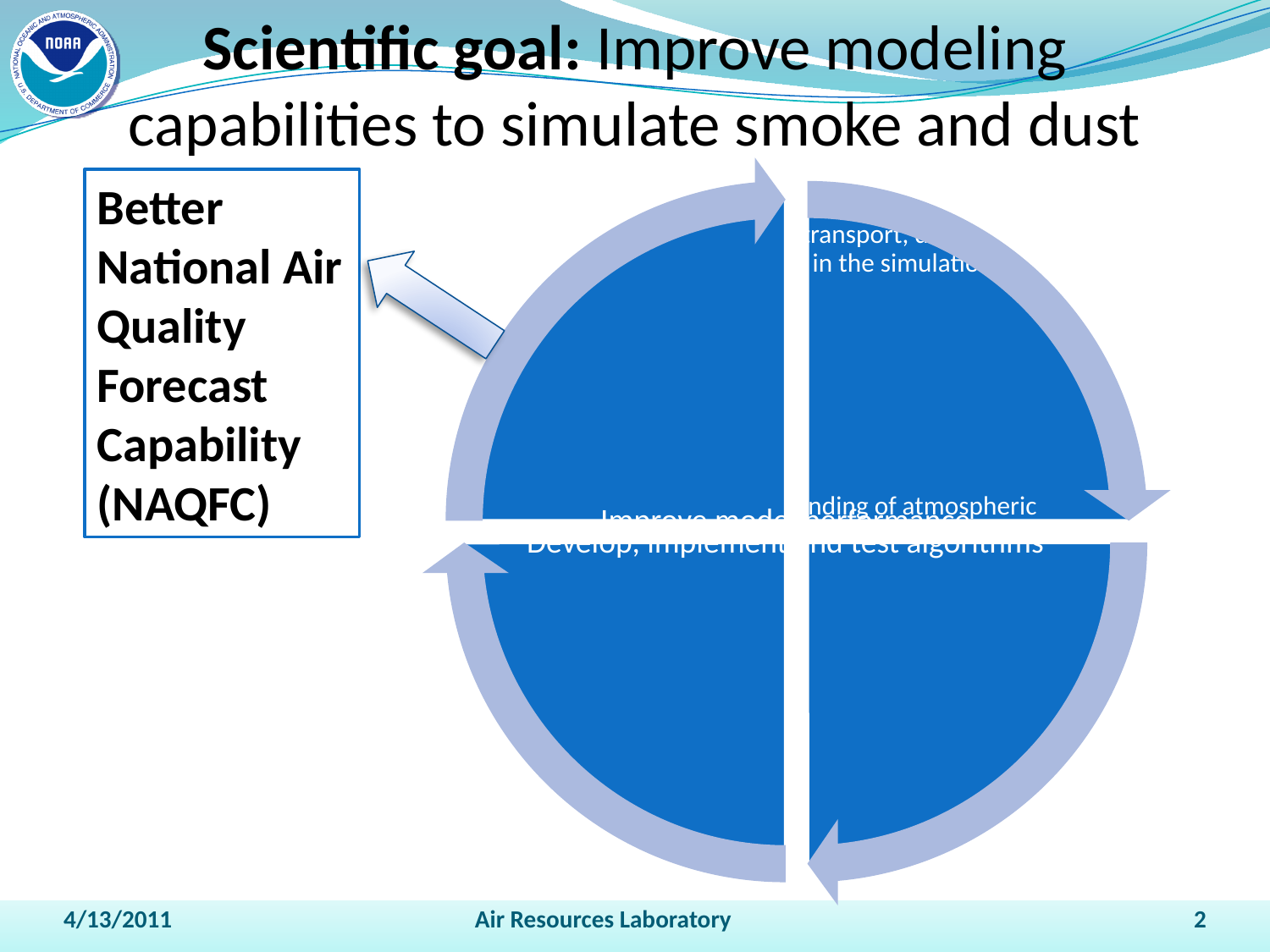

# Scientific goal: Improve modeling capabilities to simulate smoke and dust
Integrate conceptual understanding of atmospheric processes using models and ambient measurements
Gain insight on the emission, transport, dispersion and deposition processes involved in the simulation of smoke and dust
Develop, implement and test algorithms
Improve model performance
Better National Air Quality Forecast Capability
(NAQFC)

4/13/2011
Air Resources Laboratory
2